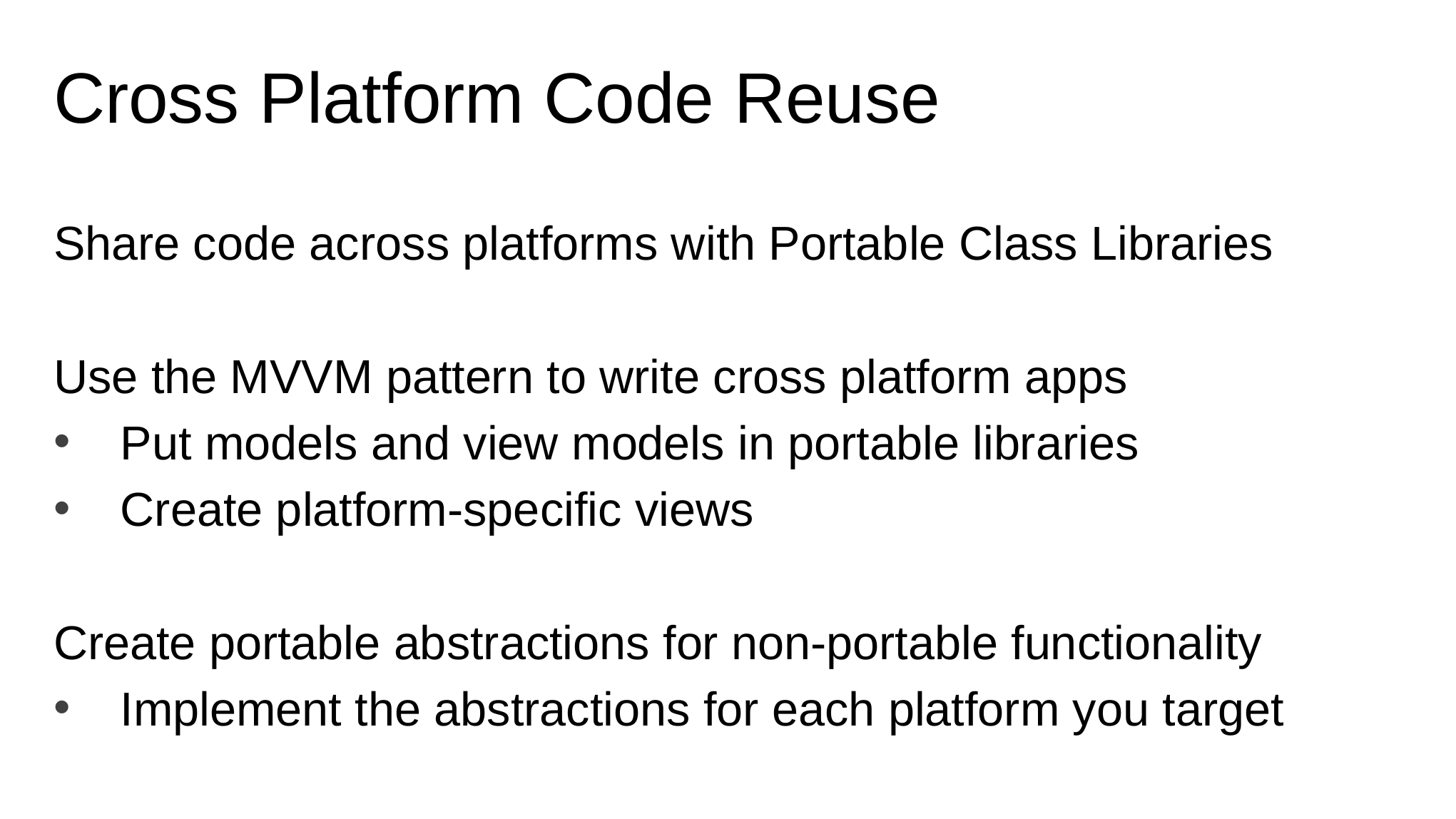

# Cross Platform Code Reuse
Share code across platforms with Portable Class Libraries

Use the MVVM pattern to write cross platform apps
Put models and view models in portable libraries
Create platform-specific views

Create portable abstractions for non-portable functionality
Implement the abstractions for each platform you target